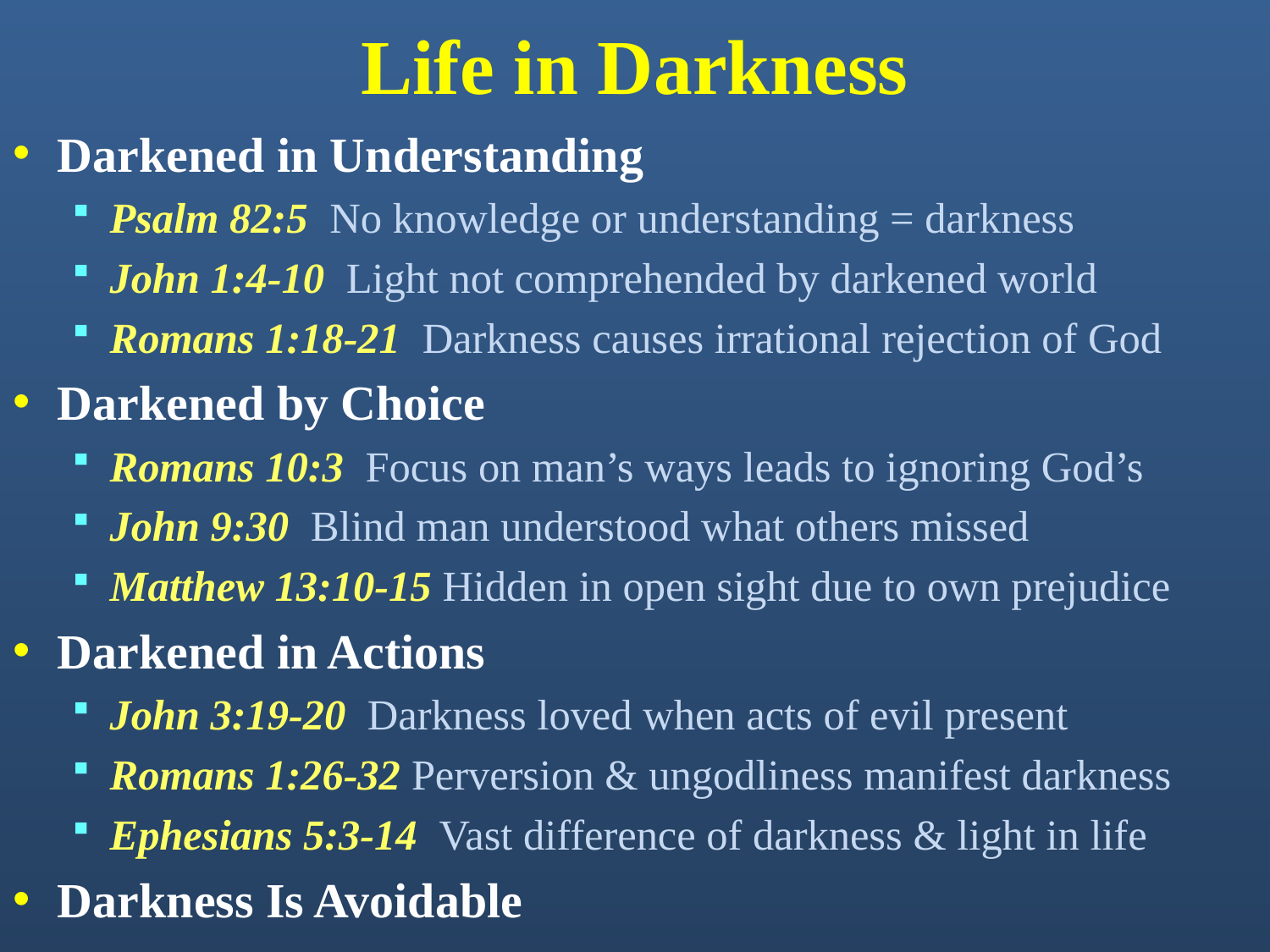

# Life in Darkness
Darkened in Understanding
Psalm 82:5  No knowledge or understanding = darkness
John 1:4-10  Light not comprehended by darkened world
Romans 1:18-21  Darkness causes irrational rejection of God
Darkened by Choice
Romans 10:3  Focus on man’s ways leads to ignoring God’s
John 9:30  Blind man understood what others missed
Matthew 13:10-15 Hidden in open sight due to own prejudice
Darkened in Actions
John 3:19-20  Darkness loved when acts of evil present
Romans 1:26-32 Perversion & ungodliness manifest darkness
Ephesians 5:3-14  Vast difference of darkness & light in life
Darkness Is Avoidable